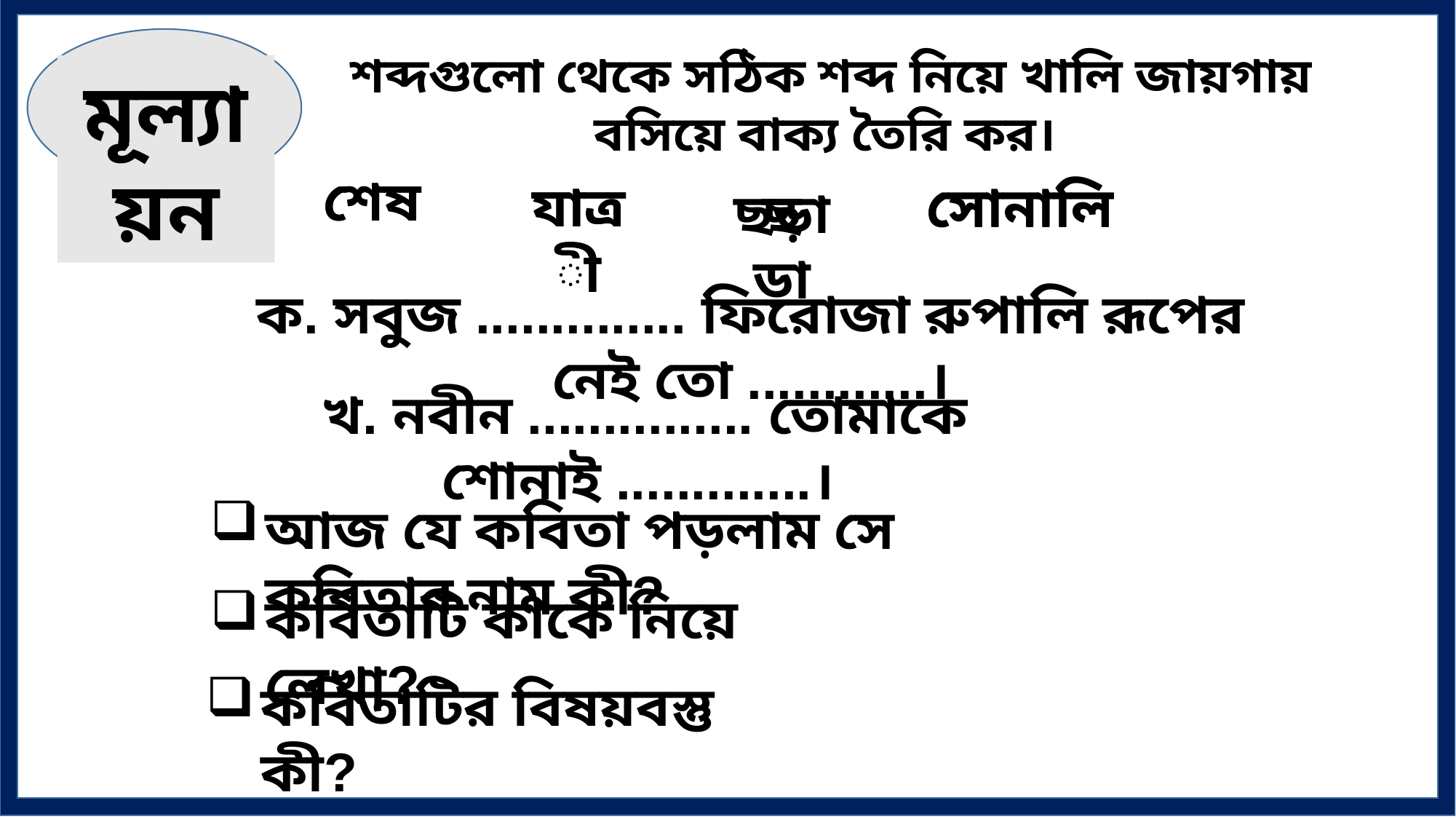

মূল্যায়ন
 শব্দগুলো থেকে সঠিক শব্দ নিয়ে খালি জায়গায় বসিয়ে বাক্য তৈরি কর।

শেষ
শেষ
সোনালি
যাত্রী
যাত্রী
সোনালি
ছড়া
ছড়া
ক. সবুজ .............. ফিরোজা রুপালি রূপের নেই তো ............।
খ. নবীন ............... তোমাকে শোনাই .............।
আজ যে কবিতা পড়লাম সে কবিতার নাম কী?
কবিতাটি কাকে নিয়ে লেখা?
কবিতাটির বিষয়বস্তু কী?